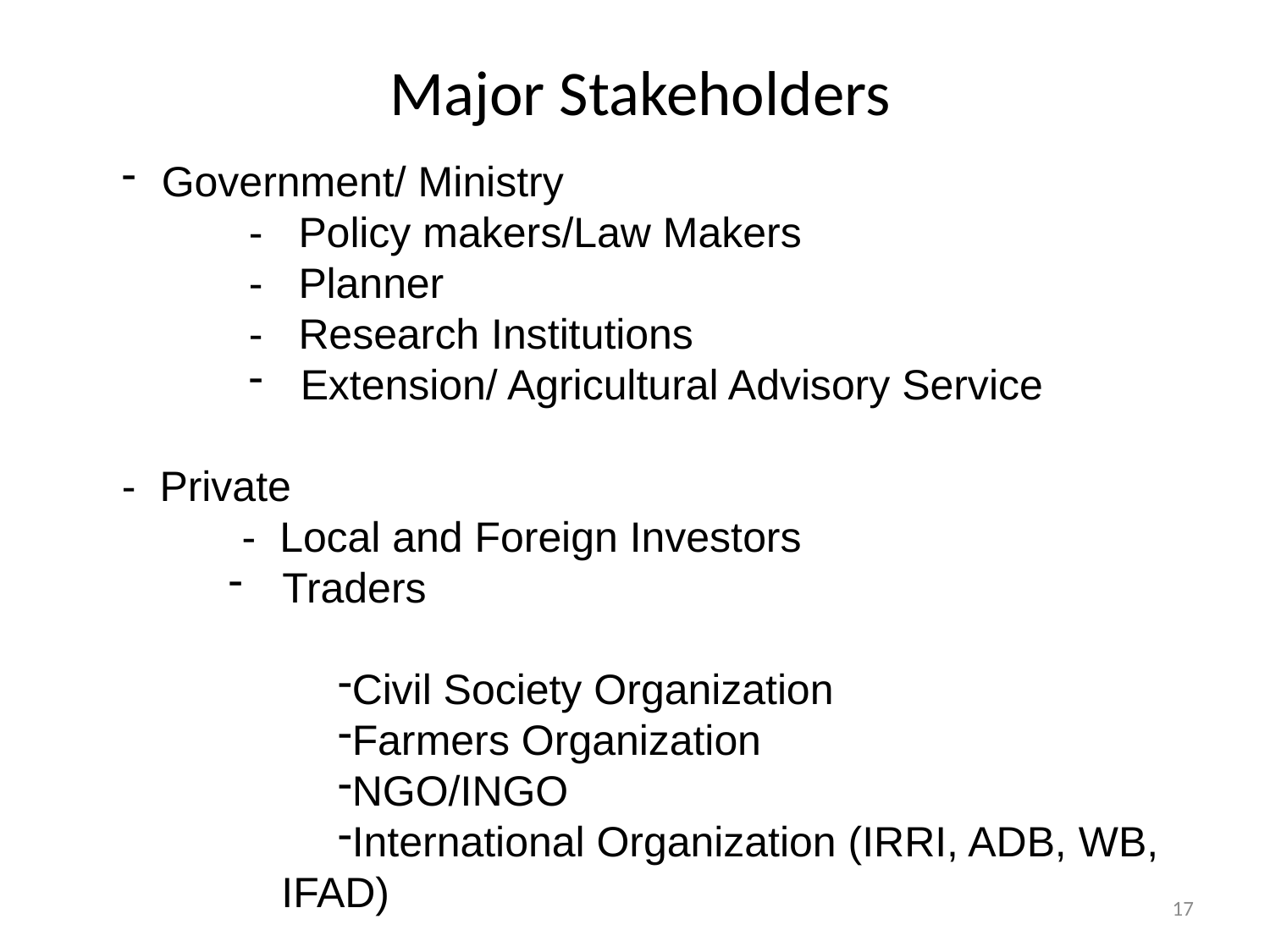

# Major Stakeholders
Government/ Ministry
	-   Policy makers/Law Makers
	-   Planner
	-   Research Institutions
 Extension/ Agricultural Advisory Service

-  Private
-  Local and Foreign Investors
  Traders

Civil Society Organization
Farmers Organization
NGO/INGO
International Organization (IRRI, ADB, WB, IFAD)
17